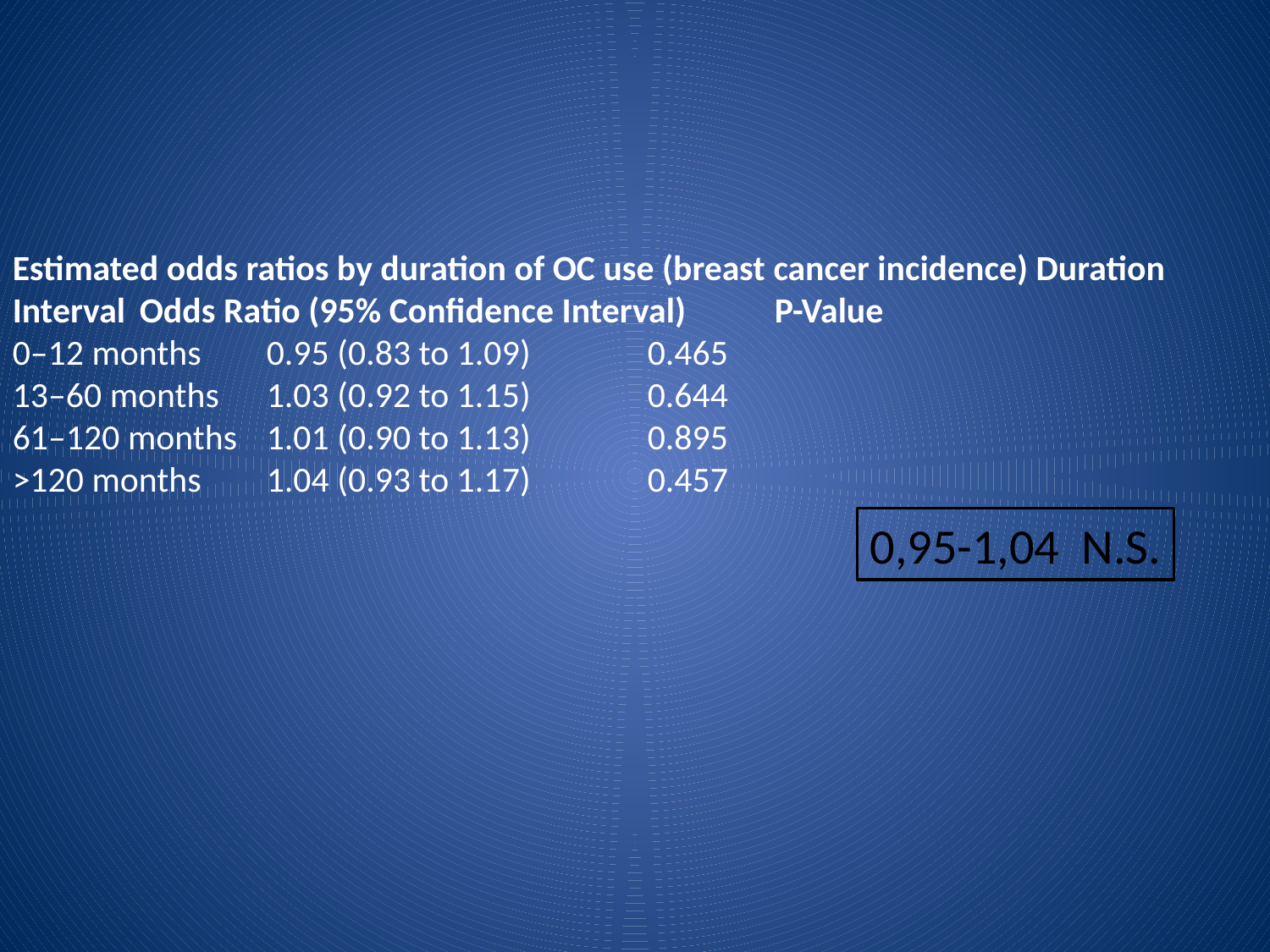

Estimated odds ratios by duration of OC use (breast cancer incidence) Duration Interval 	Odds Ratio (95% Confidence Interval) 	P-Value
0–12 months 	0.95 (0.83 to 1.09) 	0.465
13–60 months 	1.03 (0.92 to 1.15) 	0.644
61–120 months 	1.01 (0.90 to 1.13) 	0.895
>120 months 	1.04 (0.93 to 1.17) 	0.457

0,95-1,04  N.S.